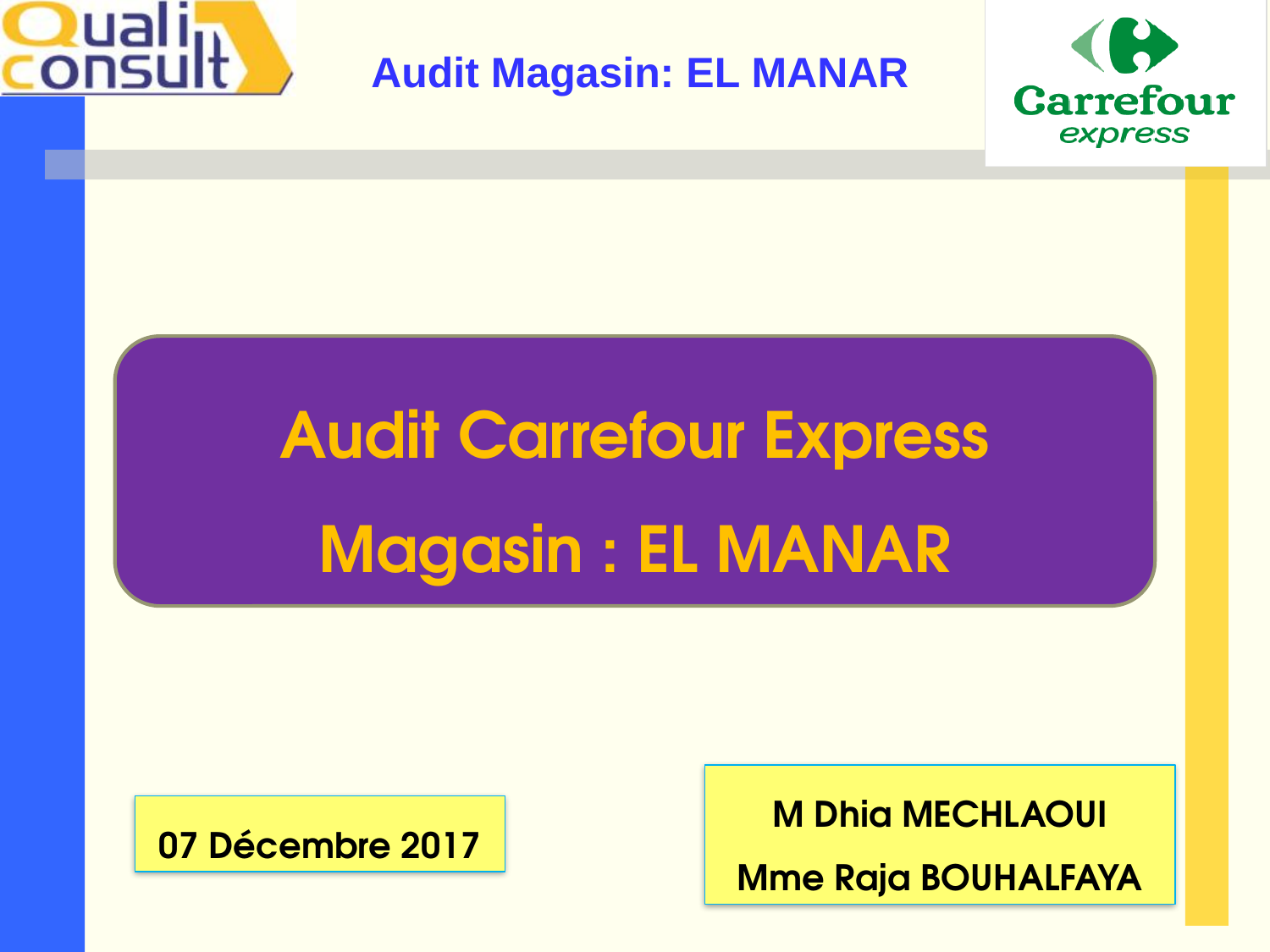

Audit Carrefour Express
Magasin : EL MANAR
M Dhia MECHLAOUI
Mme Raja BOUHALFAYA
07 Décembre 2017